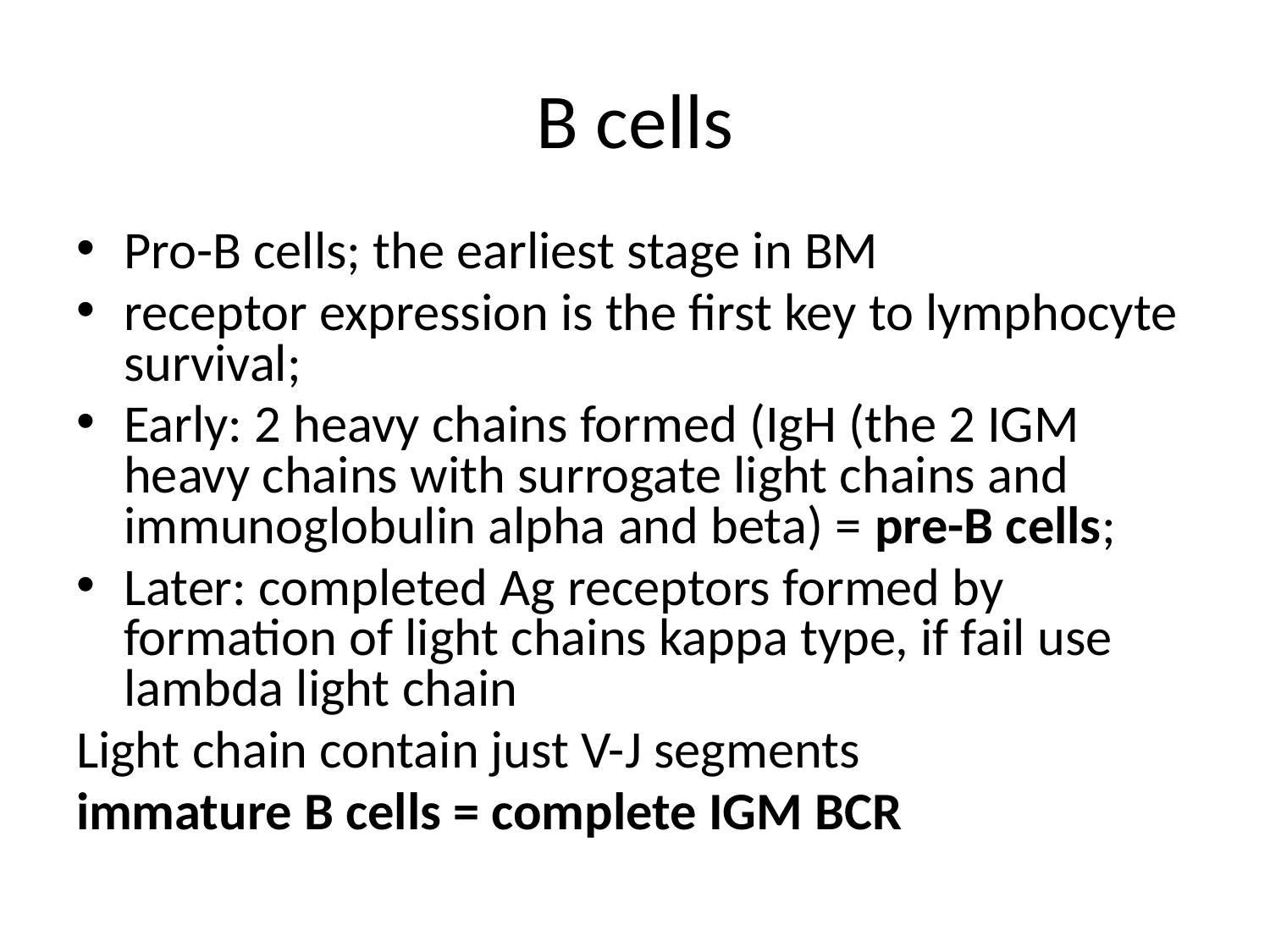

# B cells
Pro-B cells; the earliest stage in BM
receptor expression is the first key to lymphocyte survival;
Early: 2 heavy chains formed (IgH (the 2 IGM heavy chains with surrogate light chains and immunoglobulin alpha and beta) = pre-B cells;
Later: completed Ag receptors formed by formation of light chains kappa type, if fail use lambda light chain
Light chain contain just V-J segments
immature B cells = complete IGM BCR